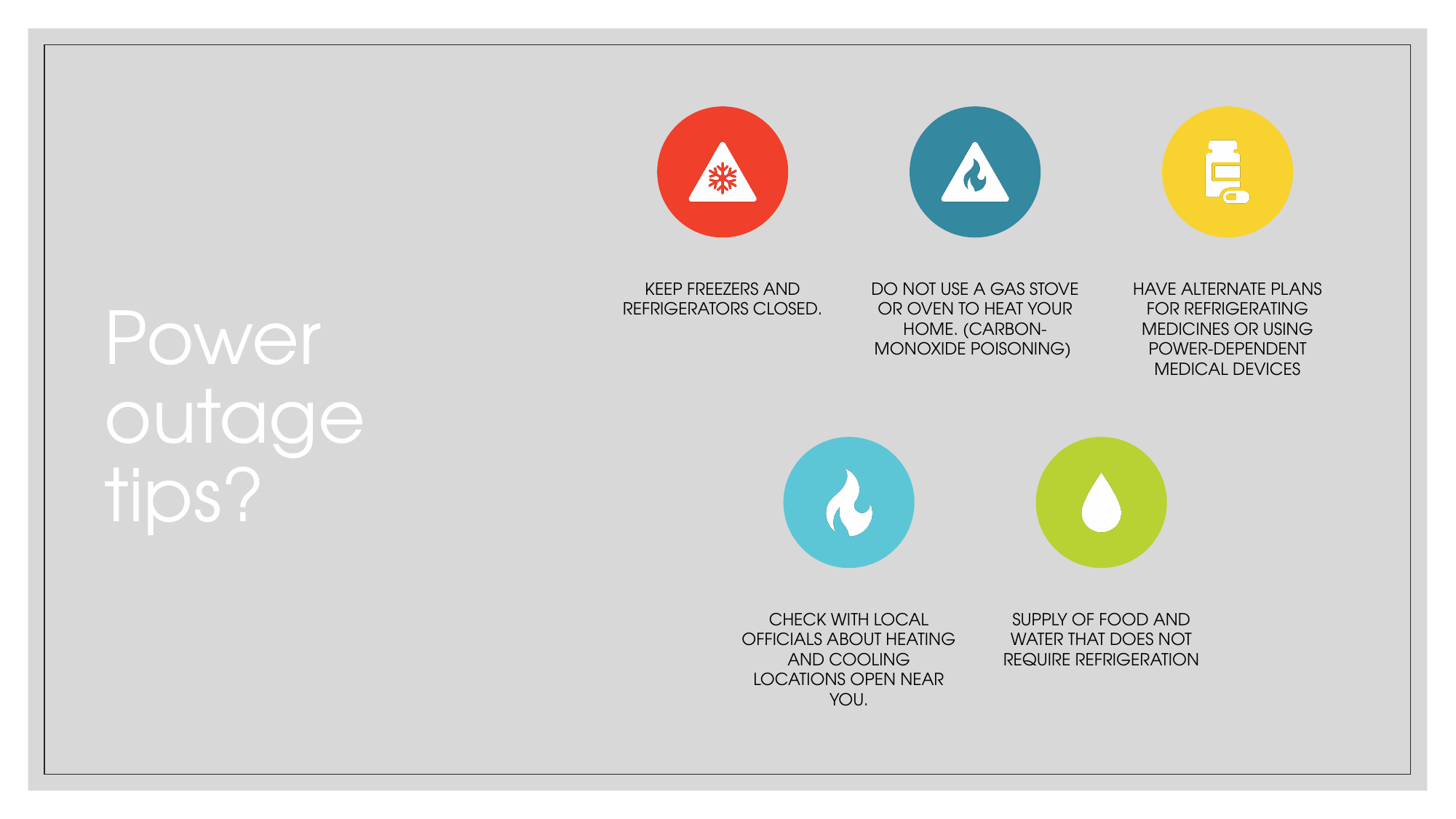

Keep freezers and refrigerators closed.
Do not use a gas stove or oven to heat your home. (Carbon-monoxide poisoning)
Have alternate plans for refrigerating medicines or using power-dependent medical devices
Check with local officials about heating and cooling locations open near you.
Supply of food and water that does not require refrigeration
# Power outage tips?